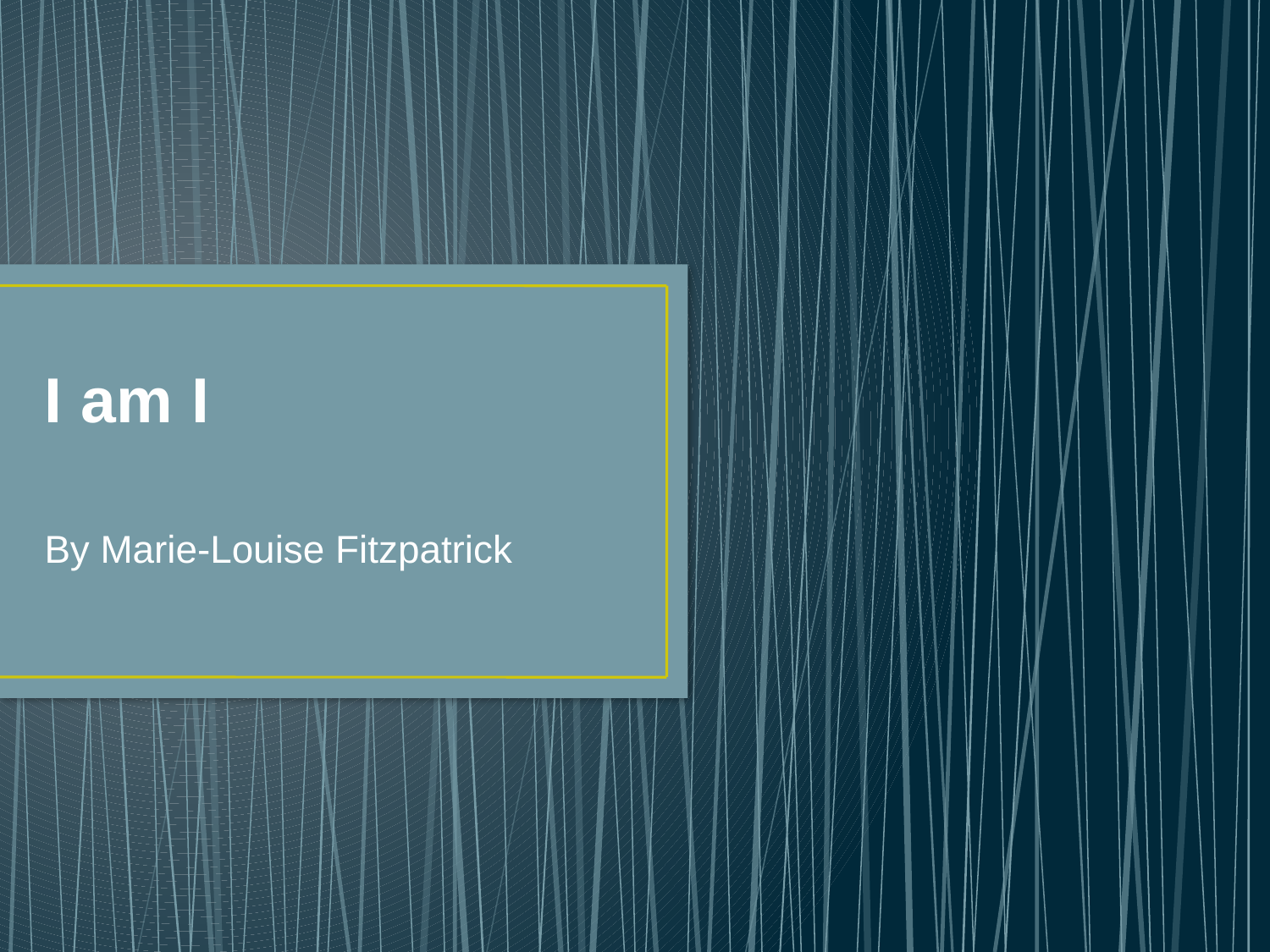

# I am I
By Marie-Louise Fitzpatrick